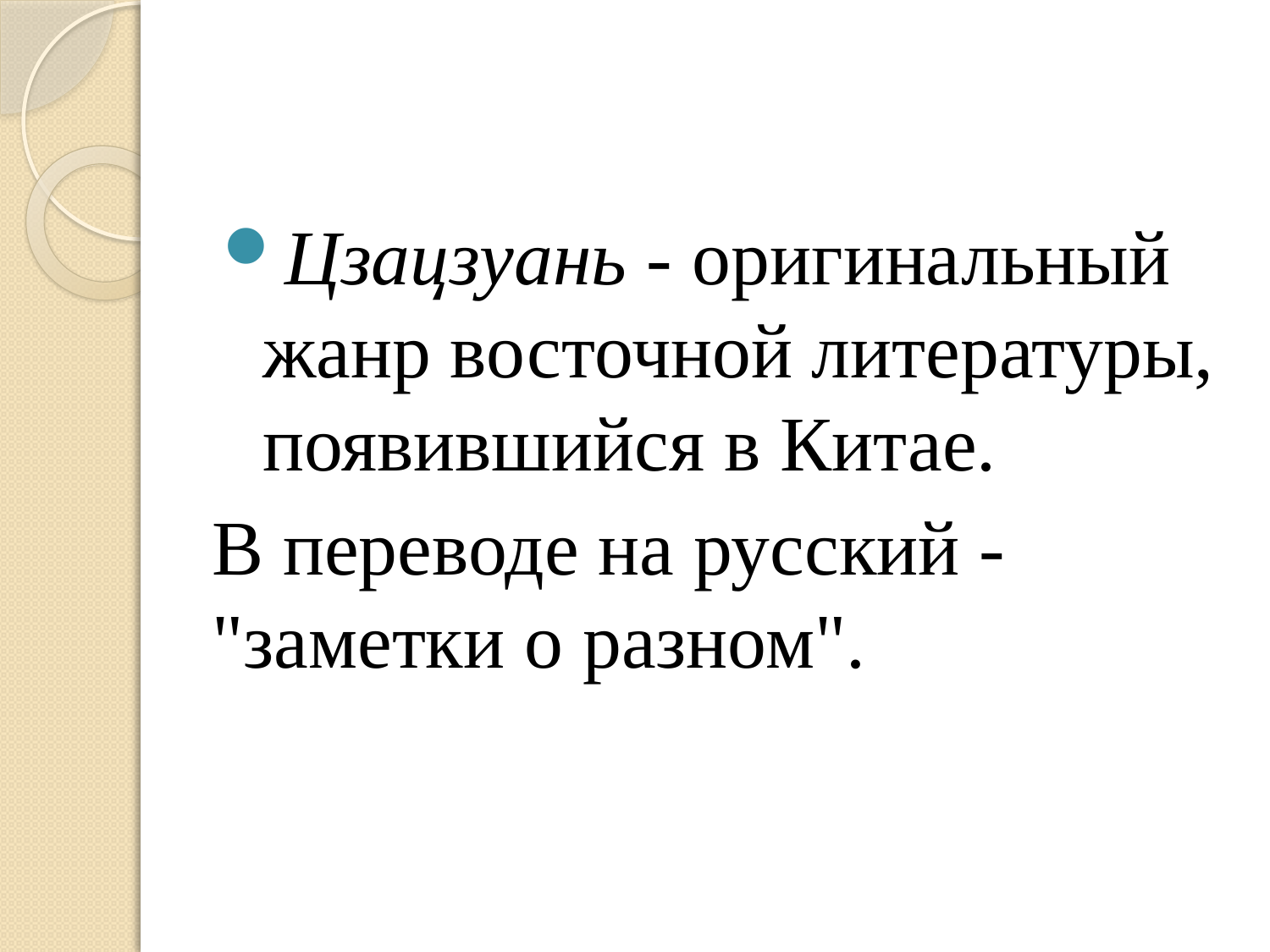

#
Цзацзуань - оригинальный жанр восточной литературы, появившийся в Китае.
В переводе на русский - "заметки о разном".